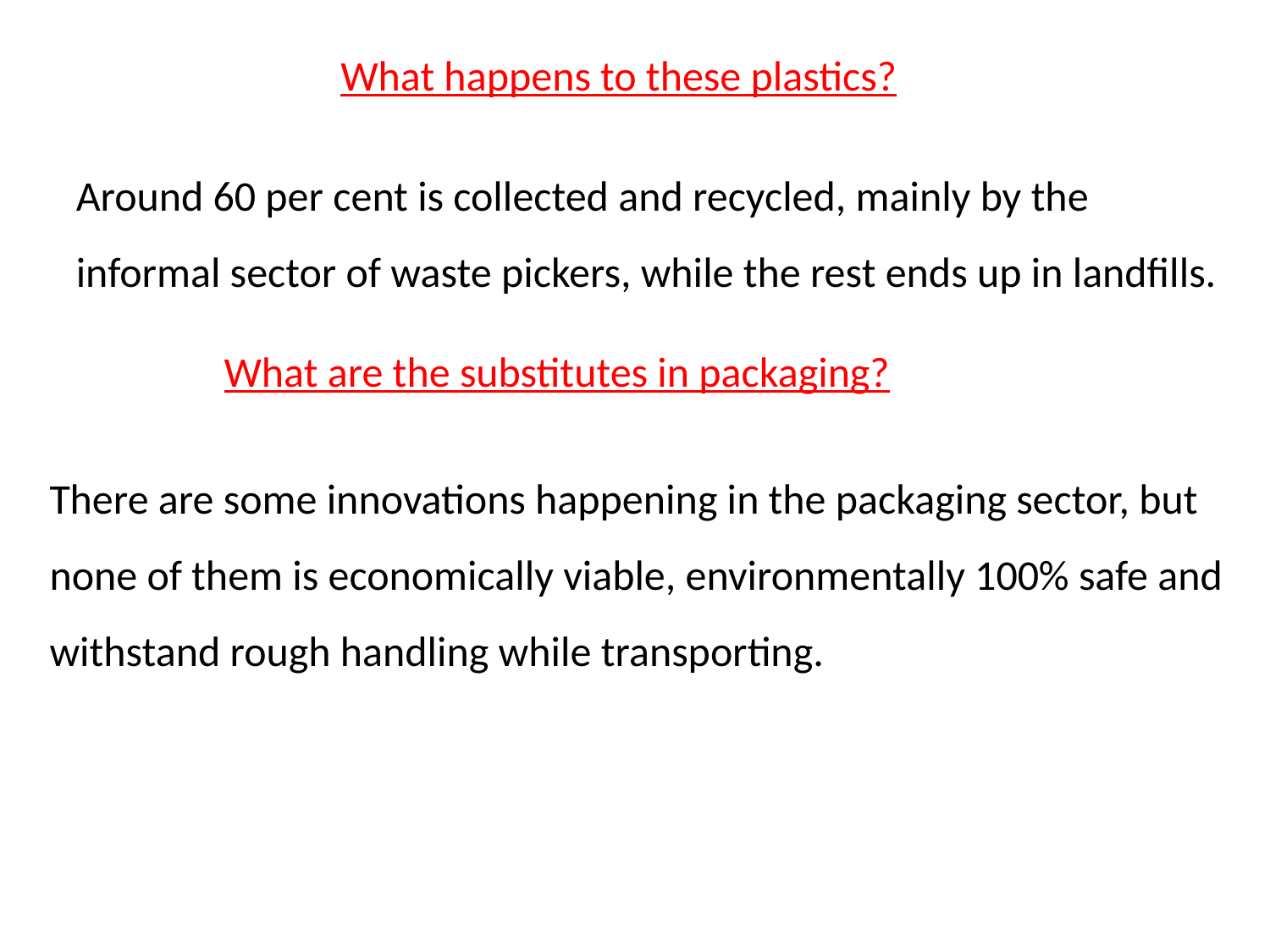

What happens to these plastics?

Around 60 per cent is collected and recycled, mainly by the informal sector of waste pickers, while the rest ends up in landfills.
What are the substitutes in packaging?

There are some innovations happening in the packaging sector, but none of them is economically viable, environmentally 100% safe and withstand rough handling while transporting.